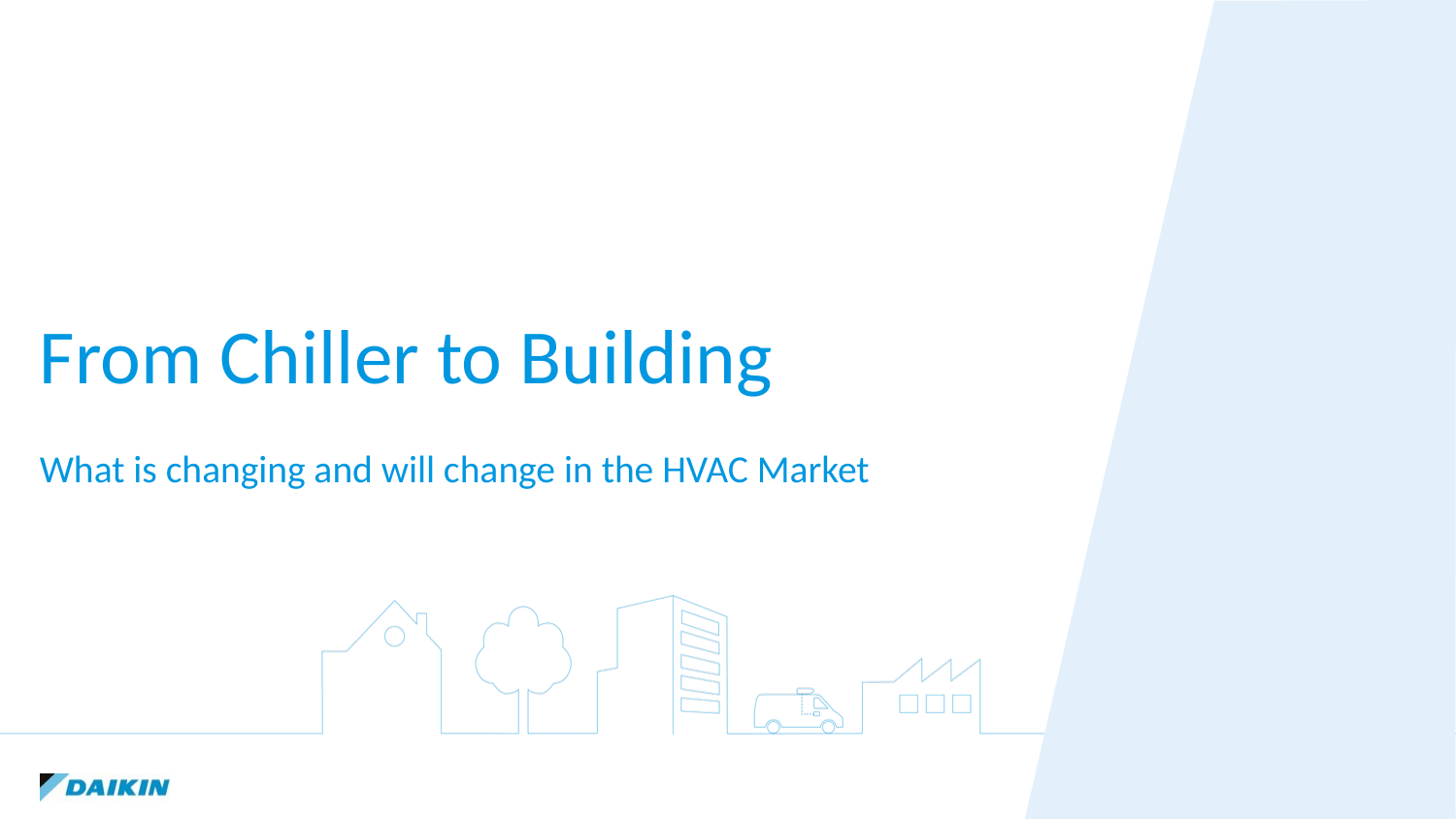

From Chiller to Building
What is changing and will change in the HVAC Market